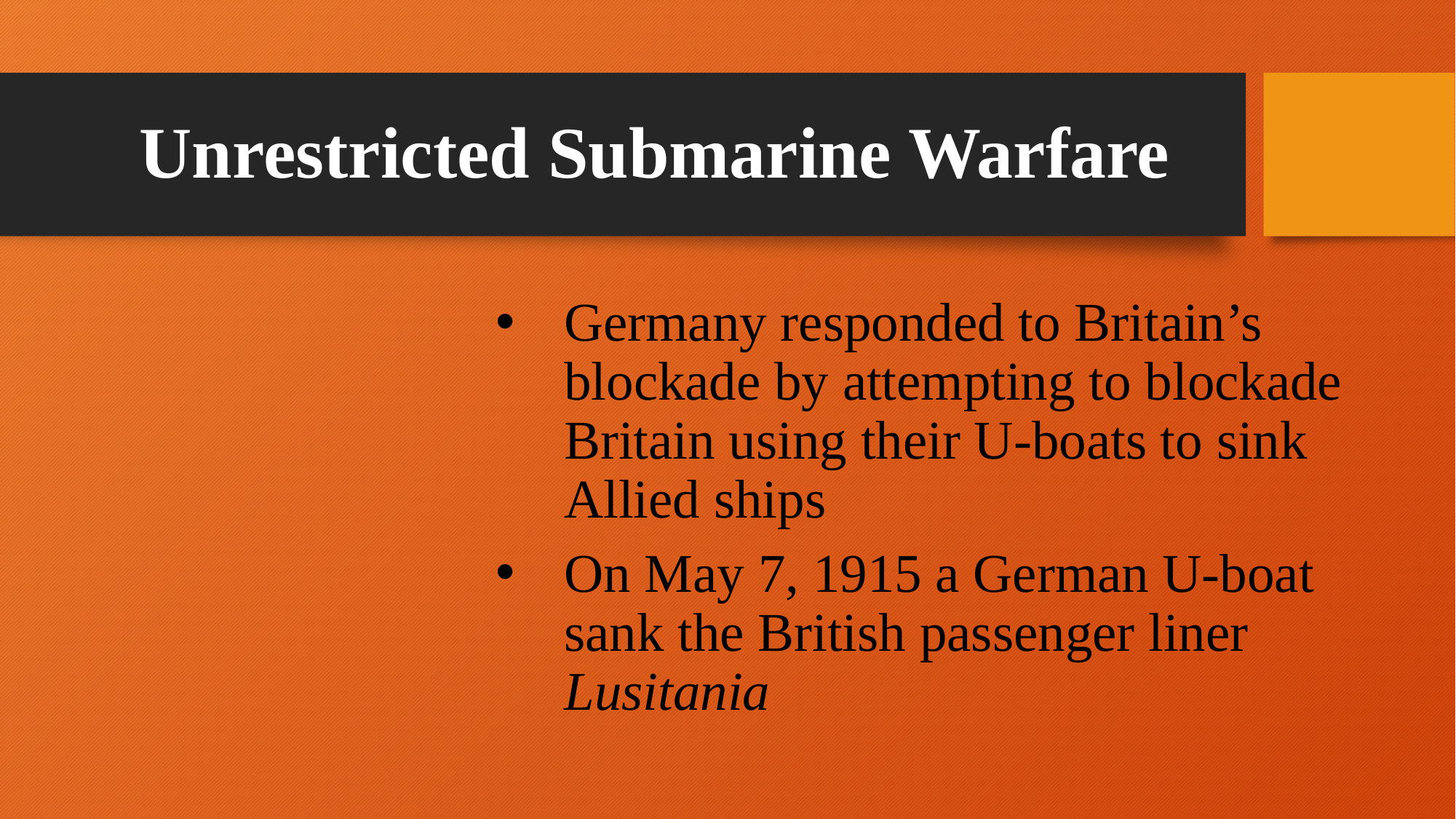

# Unrestricted Submarine Warfare
Germany responded to Britain’s blockade by attempting to blockade Britain using their U-boats to sink Allied ships
On May 7, 1915 a German U-boat sank the British passenger liner Lusitania